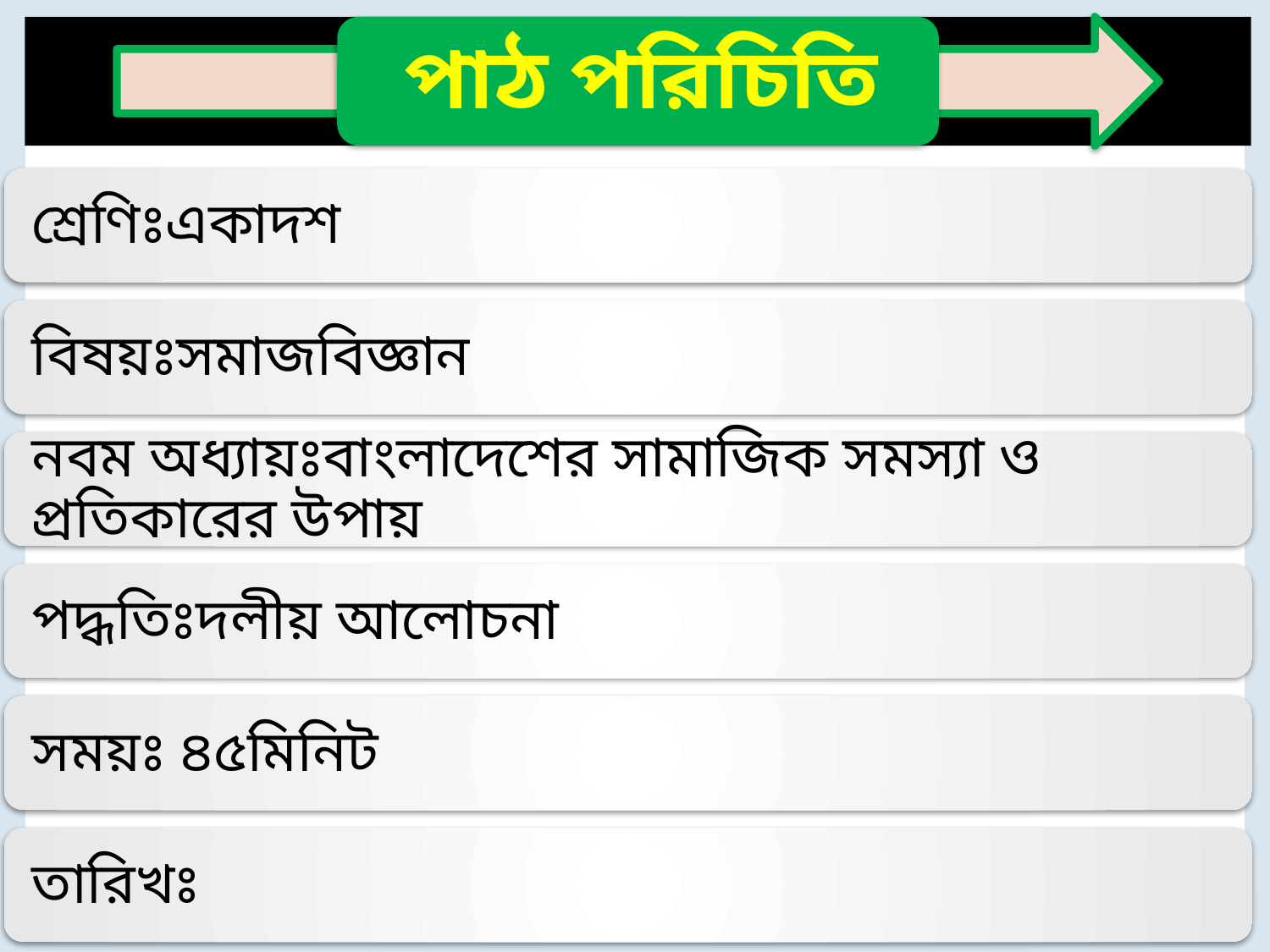

পাঠ পরিচিতি
শ্রেণিঃএকাদশ
বিষয়ঃসমাজবিজ্ঞান
নবম অধ্যায়ঃবাংলাদেশের সামাজিক সমস্যা ও প্রতিকারের উপায়
পদ্ধতিঃদলীয় আলোচনা
সময়ঃ ৪৫মিনিট
তারিখঃ